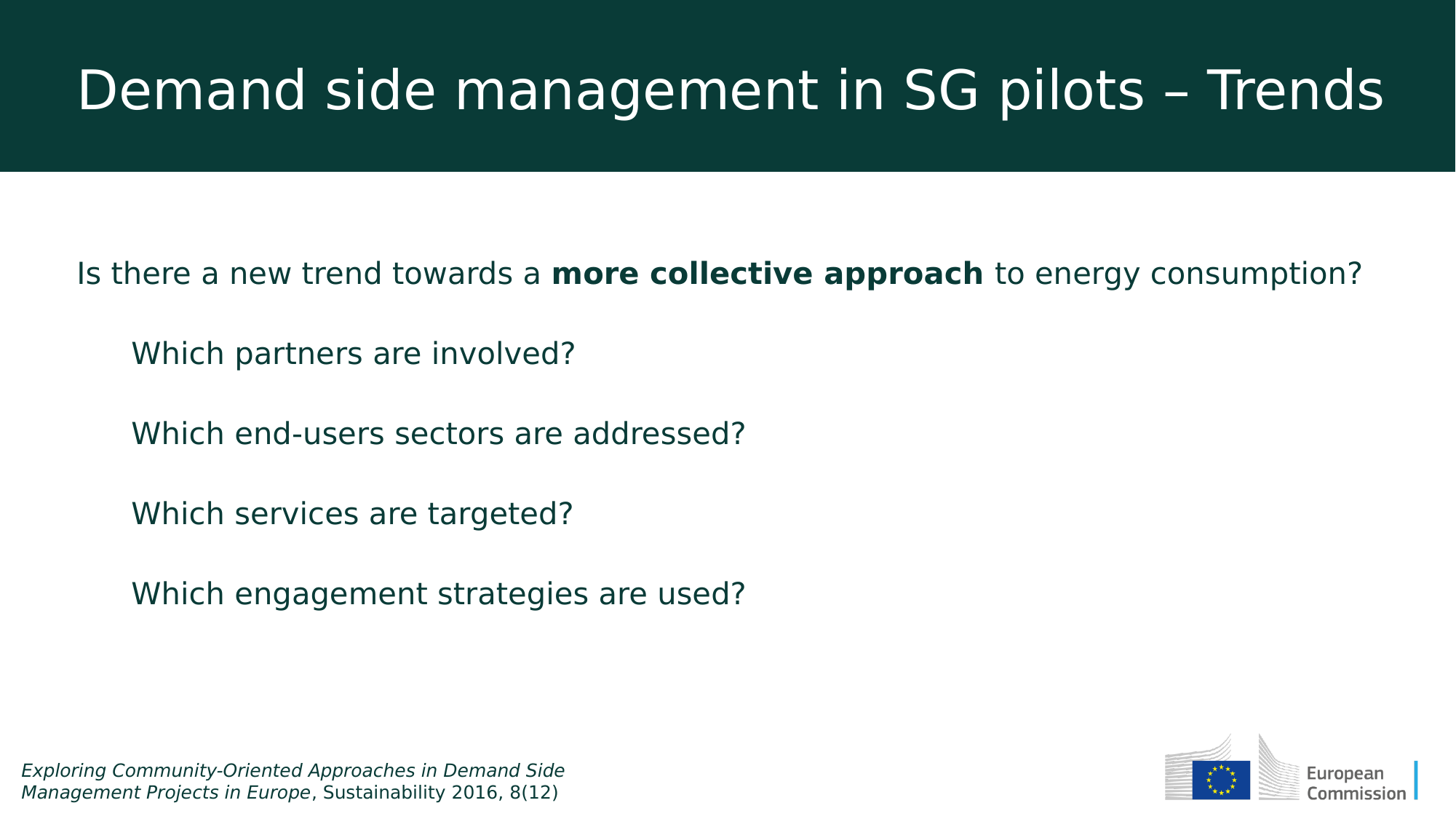

Demand side management in SG pilots – Trends
Is there a new trend towards a more collective approach to energy consumption?

Which partners are involved?

Which end-users sectors are addressed?

Which services are targeted?

Which engagement strategies are used?
Exploring Community-Oriented Approaches in Demand Side Management Projects in Europe, Sustainability 2016, 8(12)